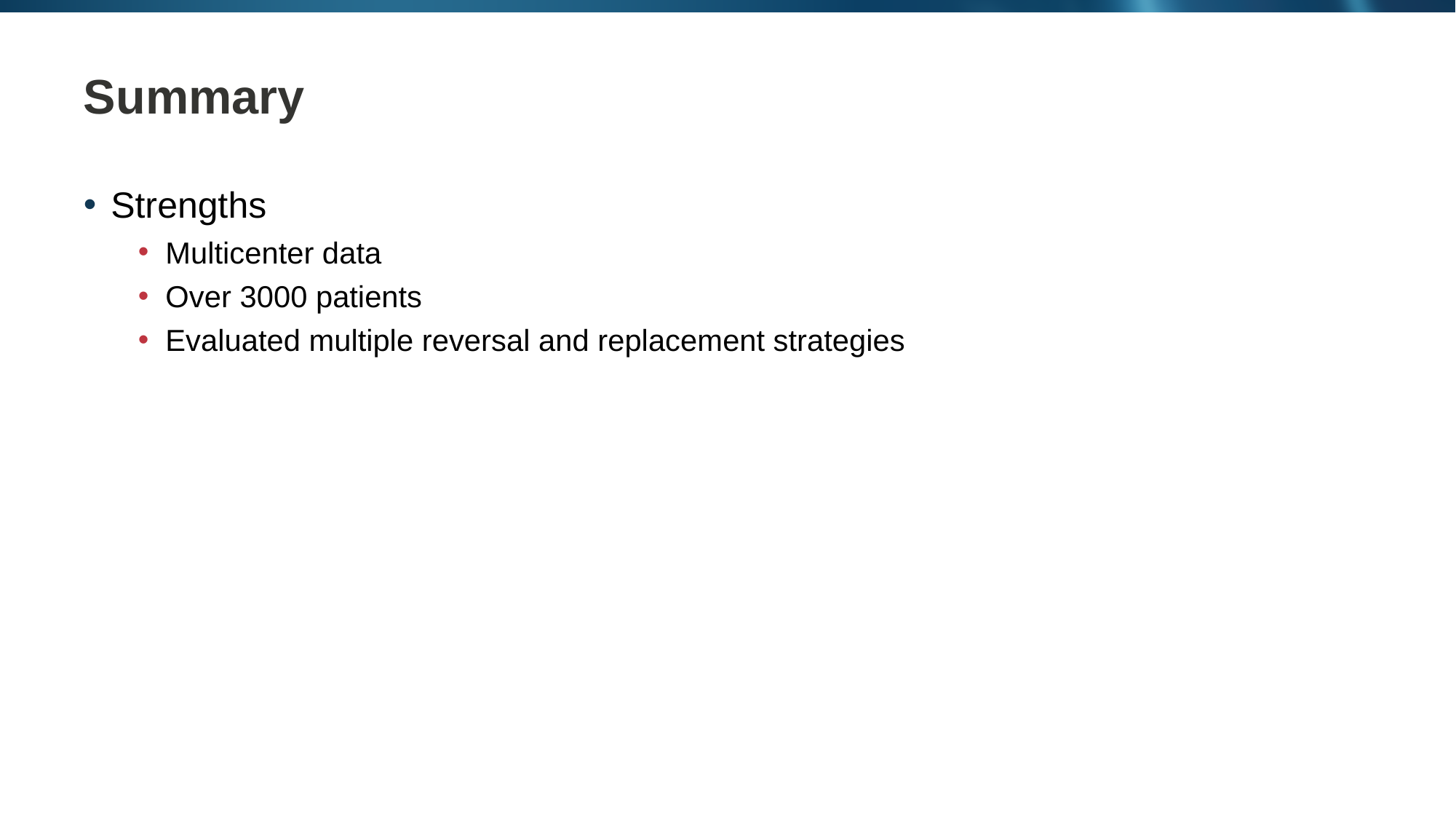

# Summary
Strengths
Multicenter data
Over 3000 patients
Evaluated multiple reversal and replacement strategies
Limitations
Descriptive analysis
Information of bleed severity not collected
Conclusions
In this large sample of hospitalizations for oral factor Xa inhibitor-induced bleeding, in-hospital mortality differed by bleed type and reversal or replacement agent used
Andexanet alfa was associated with the lowest in-hospital mortality across all bleed types